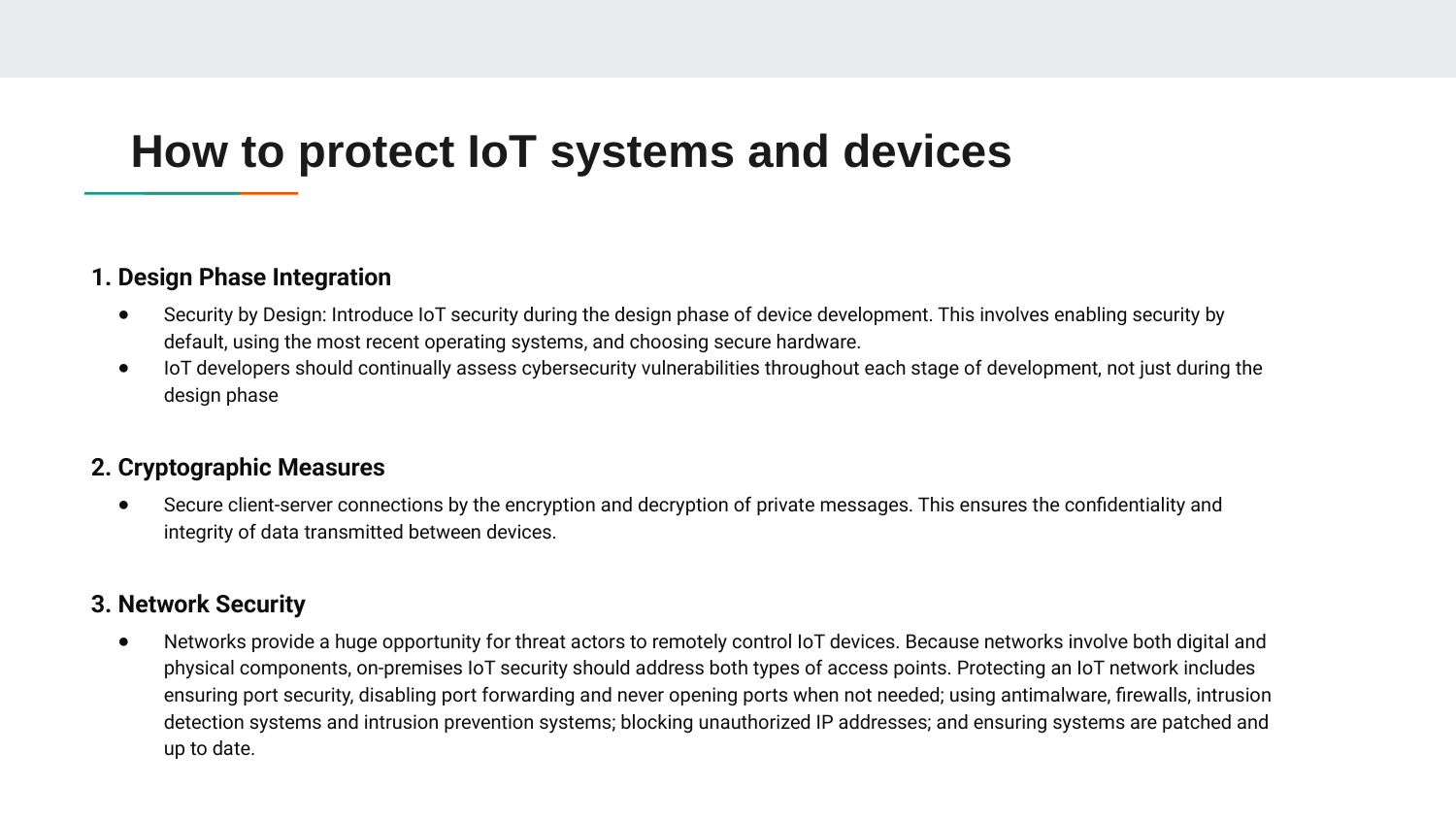

# How to protect IoT systems and devices
1. Design Phase Integration
Security by Design: Introduce IoT security during the design phase of device development. This involves enabling security by default, using the most recent operating systems, and choosing secure hardware.
IoT developers should continually assess cybersecurity vulnerabilities throughout each stage of development, not just during the design phase
2. Cryptographic Measures
Secure client-server connections by the encryption and decryption of private messages. This ensures the confidentiality and integrity of data transmitted between devices.
3. Network Security
Networks provide a huge opportunity for threat actors to remotely control IoT devices. Because networks involve both digital and physical components, on-premises IoT security should address both types of access points. Protecting an IoT network includes ensuring port security, disabling port forwarding and never opening ports when not needed; using antimalware, firewalls, intrusion detection systems and intrusion prevention systems; blocking unauthorized IP addresses; and ensuring systems are patched and up to date.